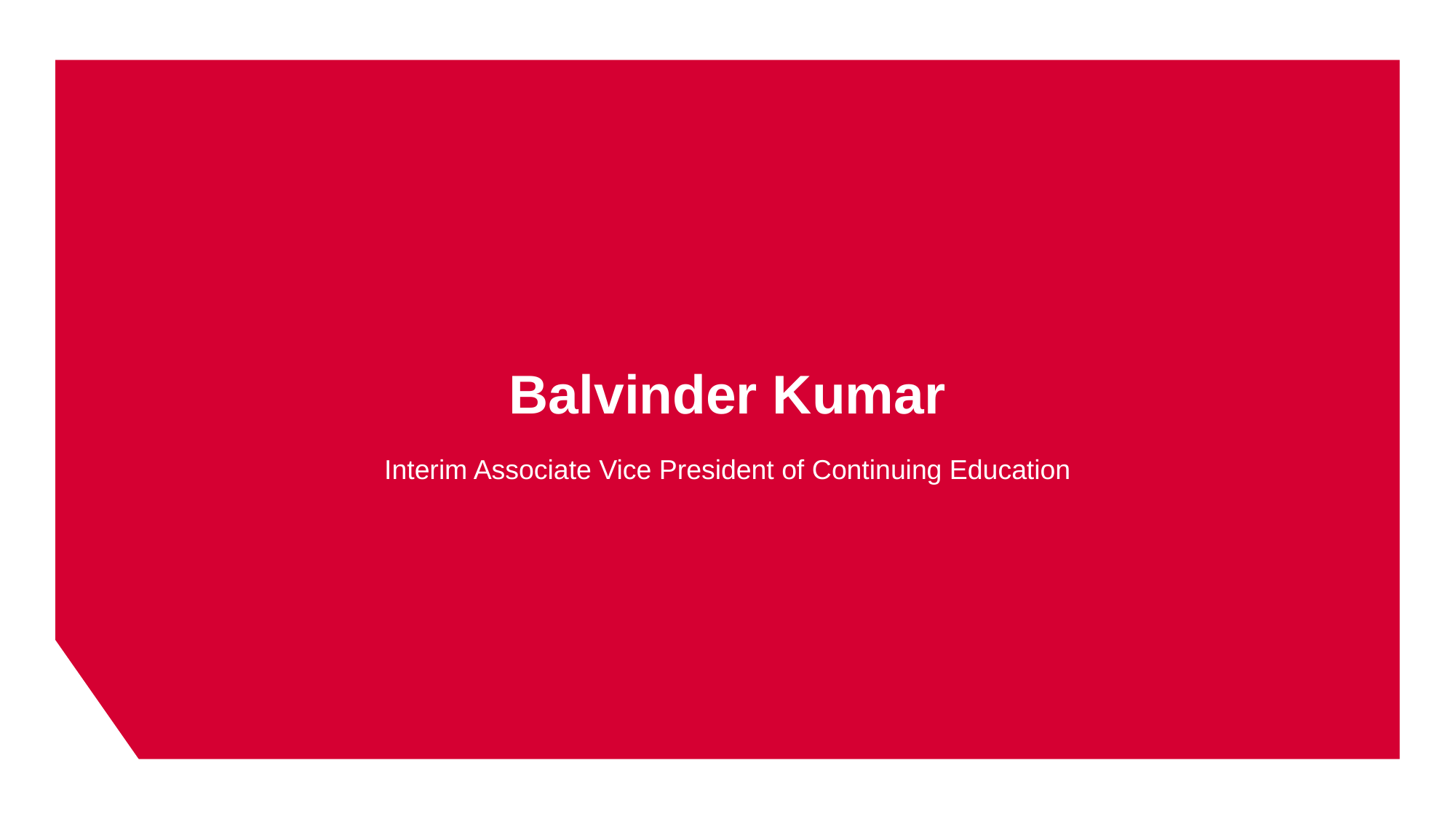

# Balvinder Kumar
Interim Associate Vice President of Continuing Education